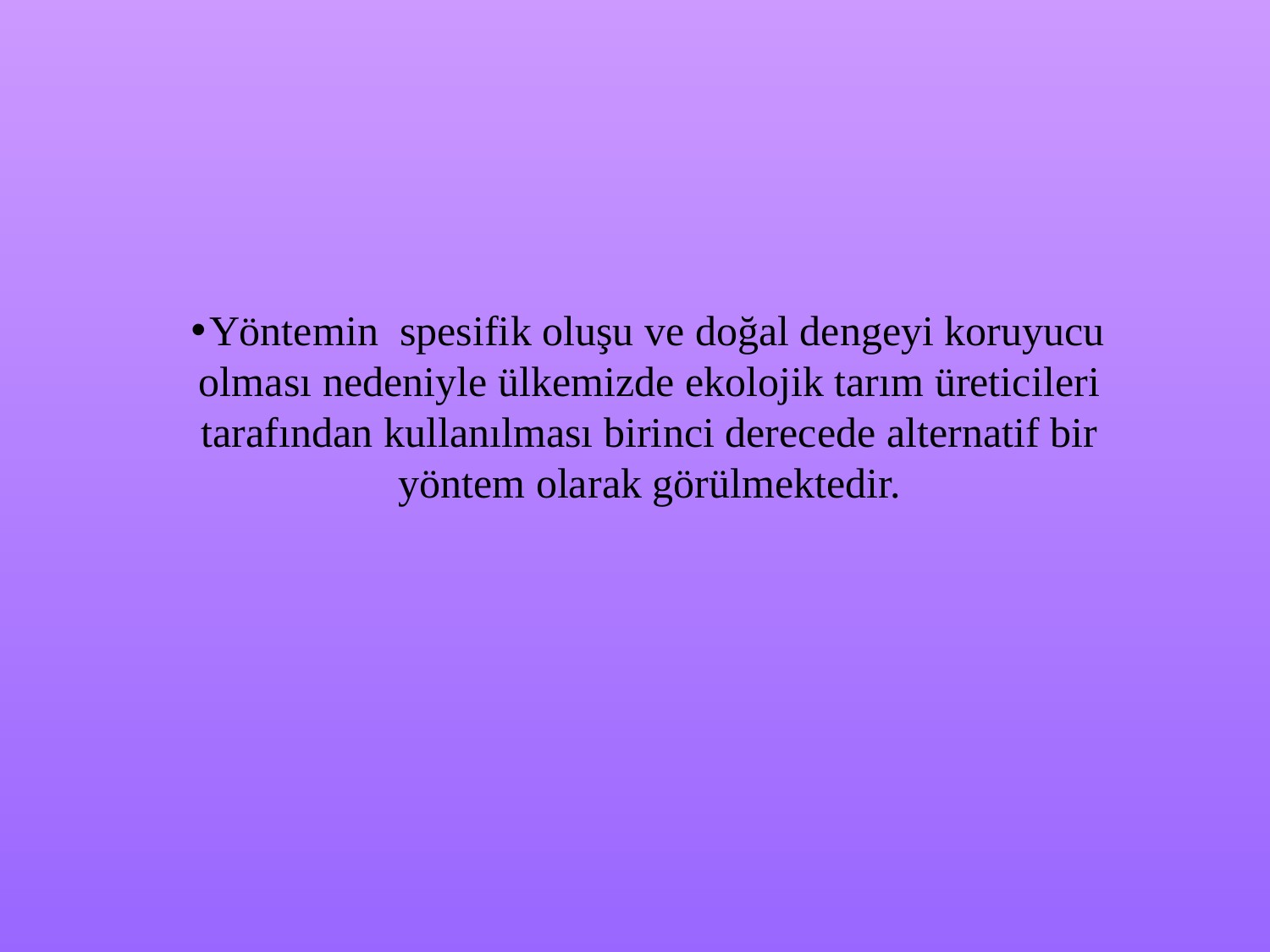

Yöntemin  spesifik oluşu ve doğal dengeyi koruyucu olması nedeniyle ülkemizde ekolojik tarım üreticileri tarafından kullanılması birinci derecede alternatif bir yöntem olarak görülmektedir.